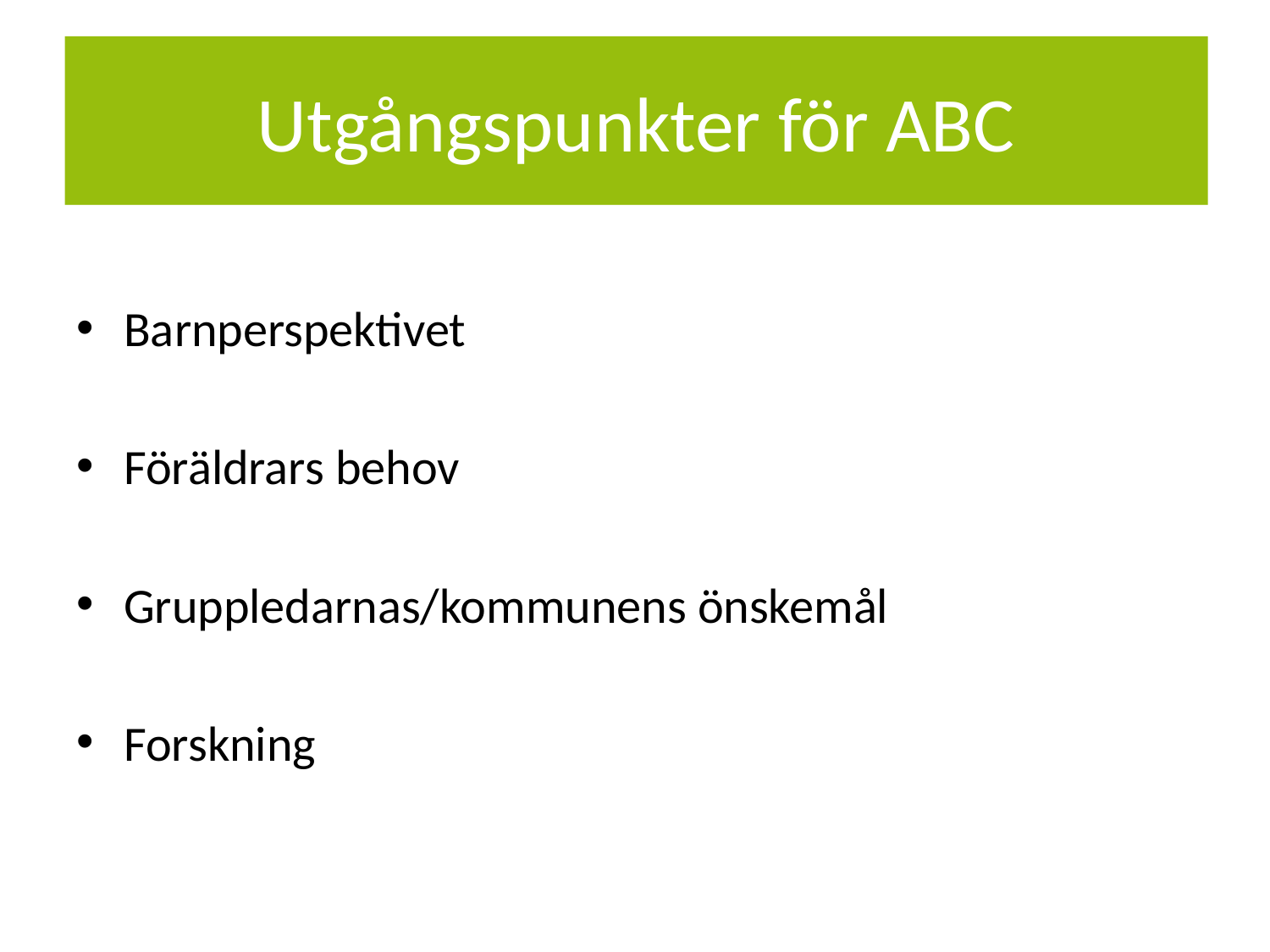

Utgångspunkter för ABC
#

Barnperspektivet

Föräldrars behov

Gruppledarnas/kommunens önskemål

Forskning